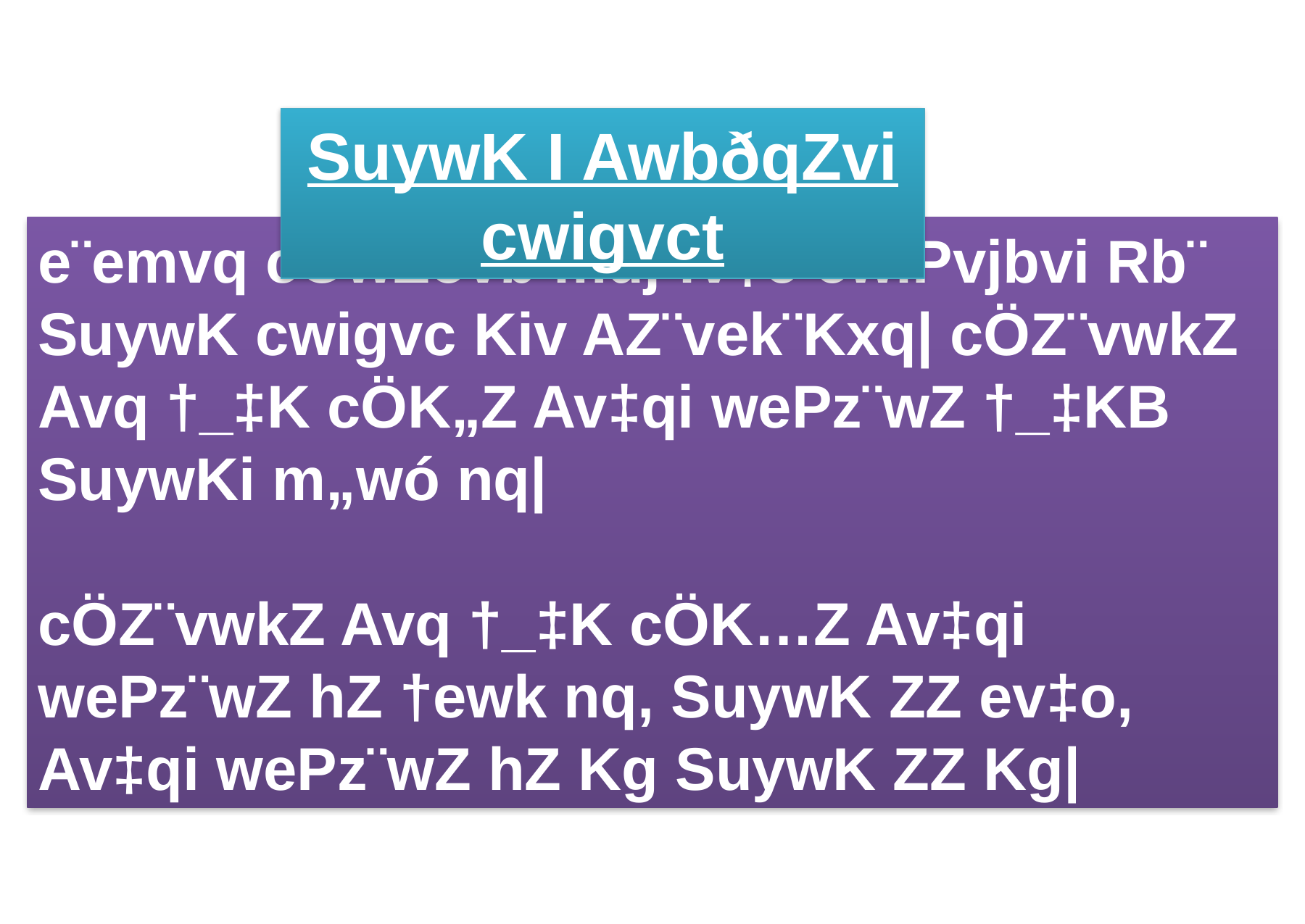

SuywK I AwbðqZvi cwigvct
e¨emvq cÖwZôvb mdj fv‡e cwiPvjbvi Rb¨ SuywK cwigvc Kiv AZ¨vek¨Kxq| cÖZ¨vwkZ Avq †_‡K cÖK„Z Av‡qi wePz¨wZ †_‡KB SuywKi m„wó nq|

cÖZ¨vwkZ Avq †_‡K cÖK…Z Av‡qi wePz¨wZ hZ †ewk nq, SuywK ZZ ev‡o, Av‡qi wePz¨wZ hZ Kg SuywK ZZ Kg|